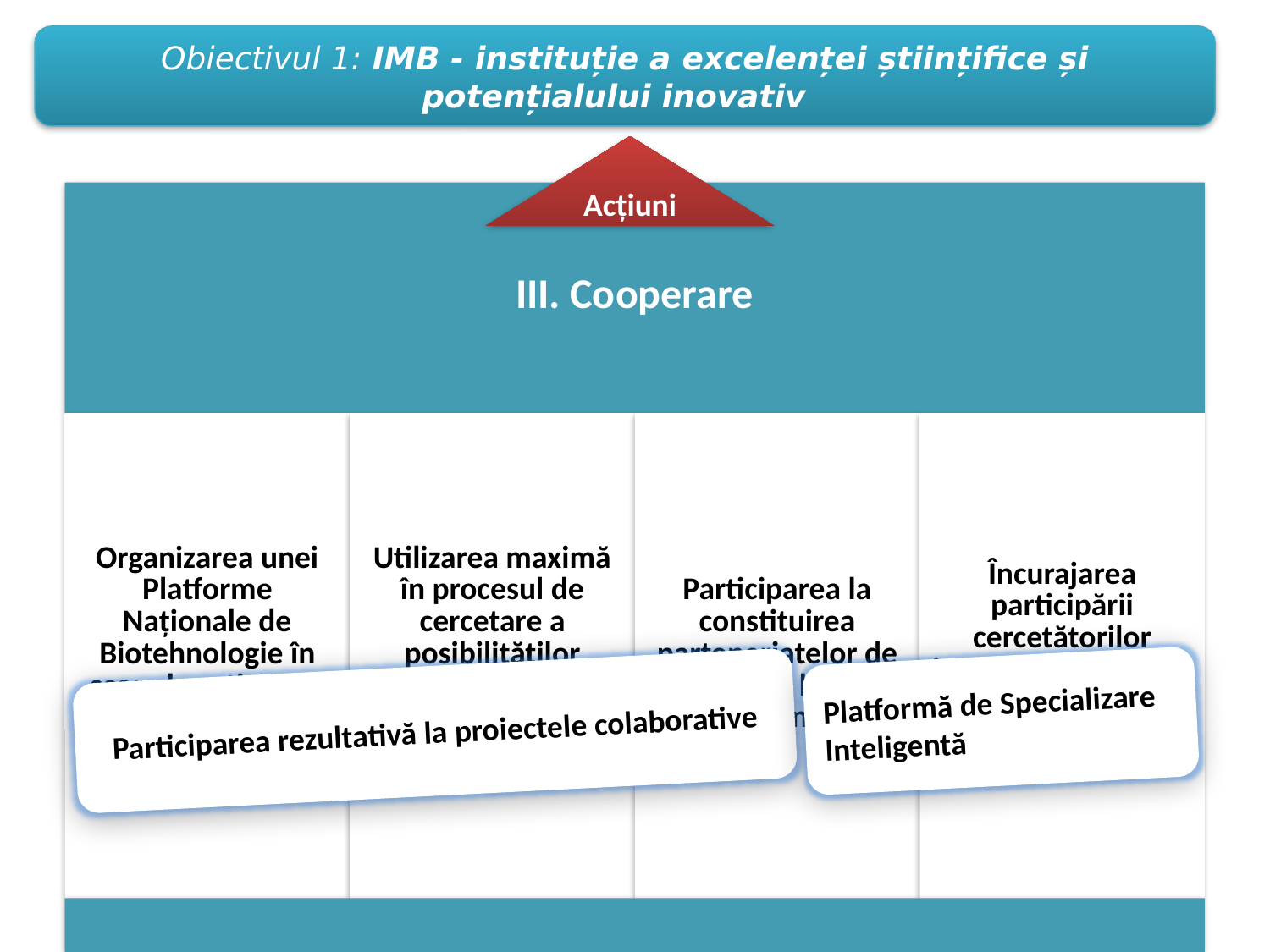

Obiectivul 1: IMB - instituție a excelenței științifice și potențialului inovativ
Acțiuni
III. Cooperare
Platformă de Specializare Inteligentă
Participarea rezultativă la proiectele colaborative